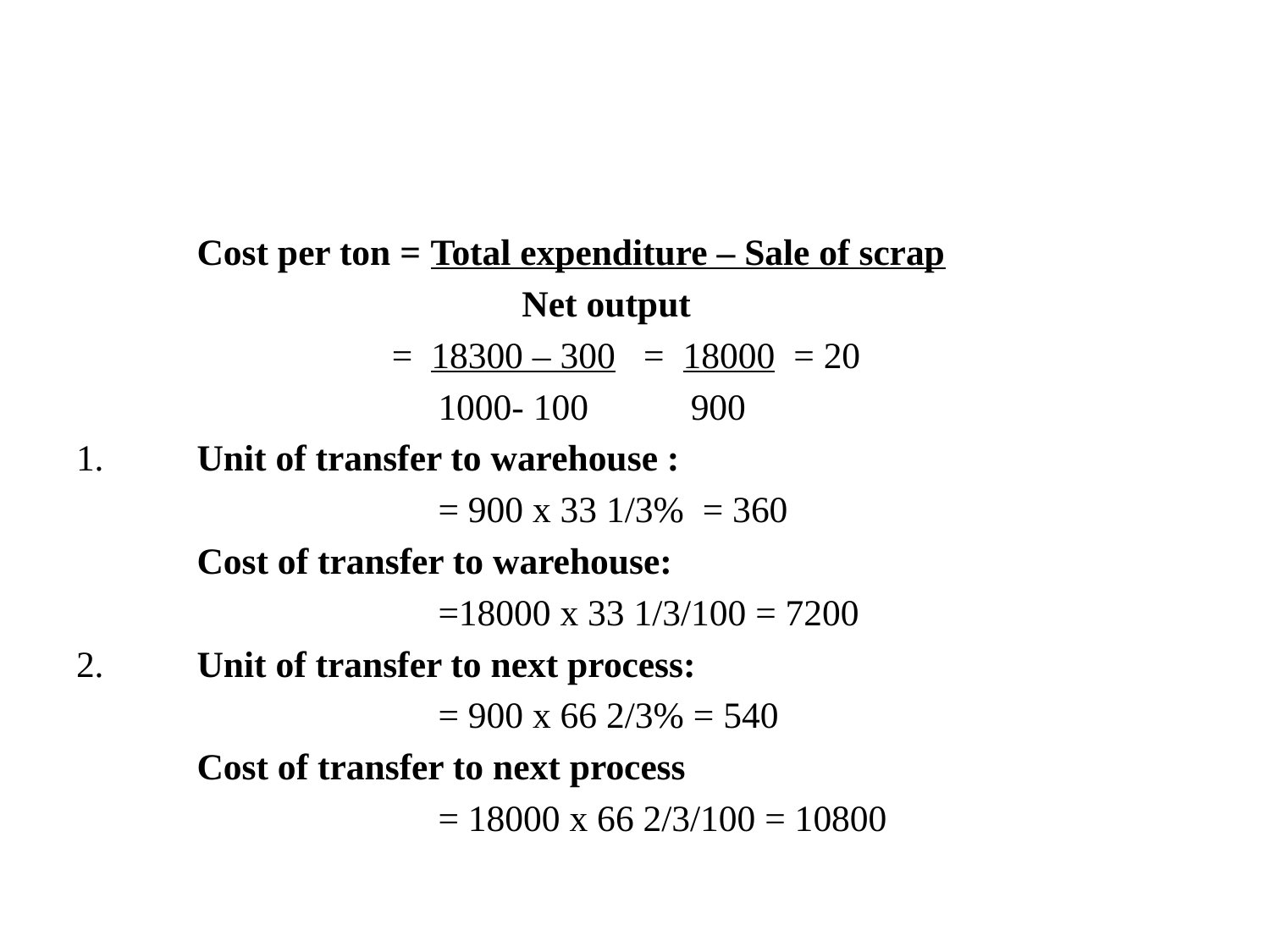

#
	Cost per ton = Total expenditure – Sale of scrap
			         Net output
		        =  18300 – 300   =  18000  = 20
			1000- 100           900
1.	Unit of transfer to warehouse :
			= 900 x 33 1/3%  = 360
	Cost of transfer to warehouse:
			=18000 x 33 1/3/100 = 7200
2.	Unit of transfer to next process:
			= 900 x 66 2/3% = 540
	Cost of transfer to next process
			= 18000 x 66 2/3/100 = 10800